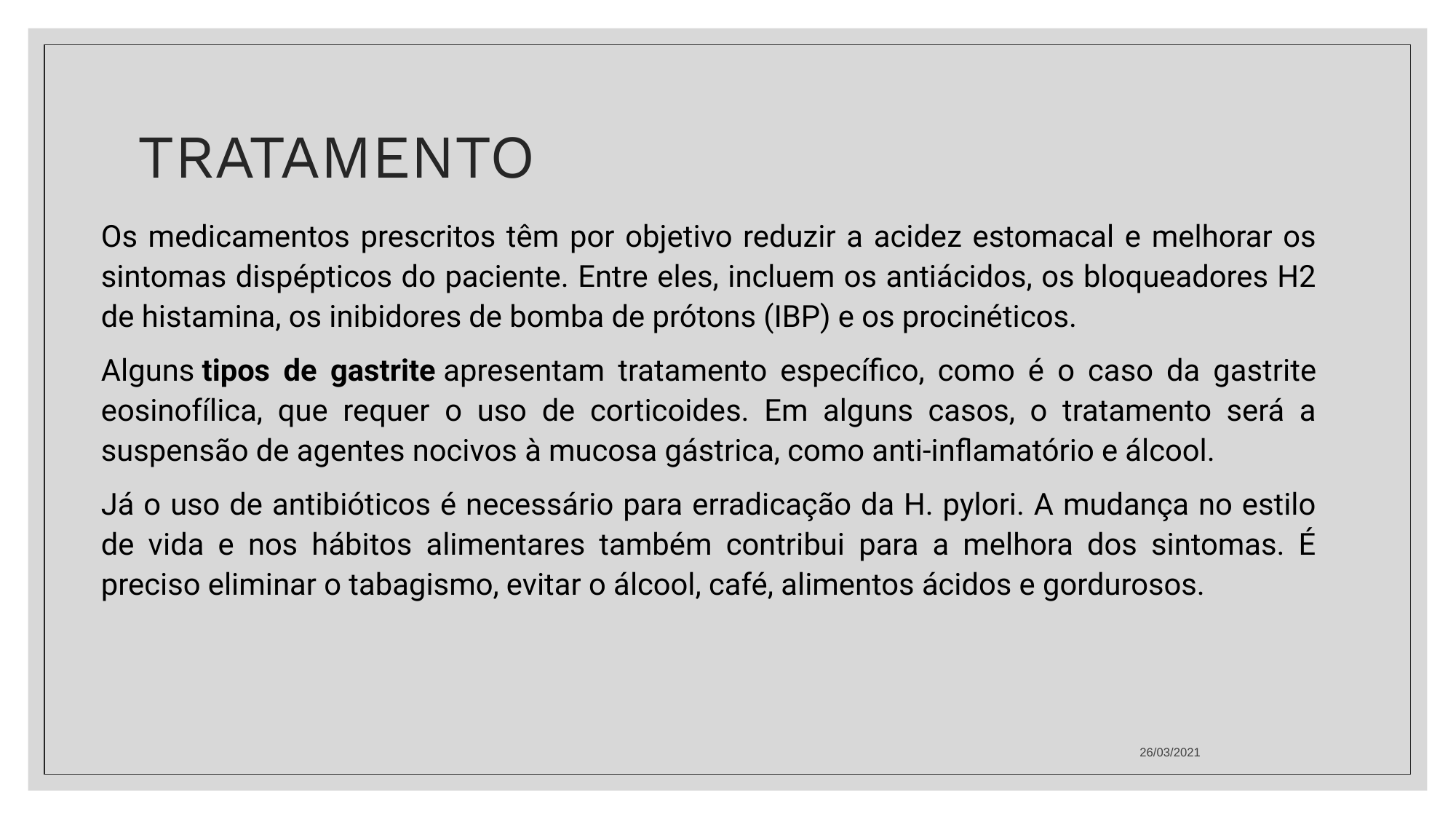

# TRATAMENTO
Os medicamentos prescritos têm por objetivo reduzir a acidez estomacal e melhorar os sintomas dispépticos do paciente. Entre eles, incluem os antiácidos, os bloqueadores H2 de histamina, os inibidores de bomba de prótons (IBP) e os procinéticos.
Alguns tipos de gastrite apresentam tratamento específico, como é o caso da gastrite eosinofílica, que requer o uso de corticoides. Em alguns casos, o tratamento será a suspensão de agentes nocivos à mucosa gástrica, como anti-inflamatório e álcool.
Já o uso de antibióticos é necessário para erradicação da H. pylori. A mudança no estilo de vida e nos hábitos alimentares também contribui para a melhora dos sintomas. É preciso eliminar o tabagismo, evitar o álcool, café, alimentos ácidos e gordurosos.

26/03/2021